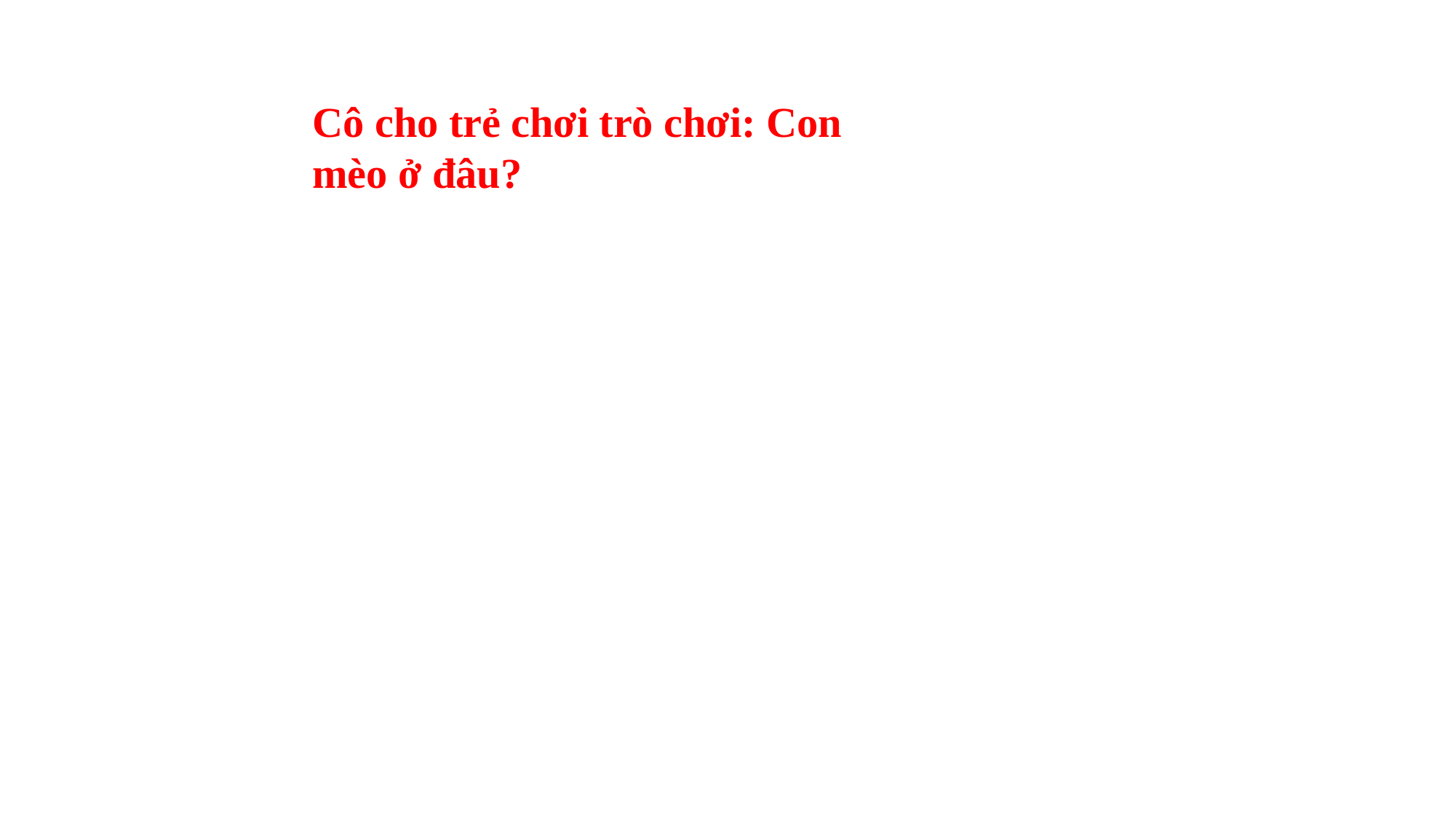

Cô cho trẻ chơi trò chơi: Con mèo ở đâu?